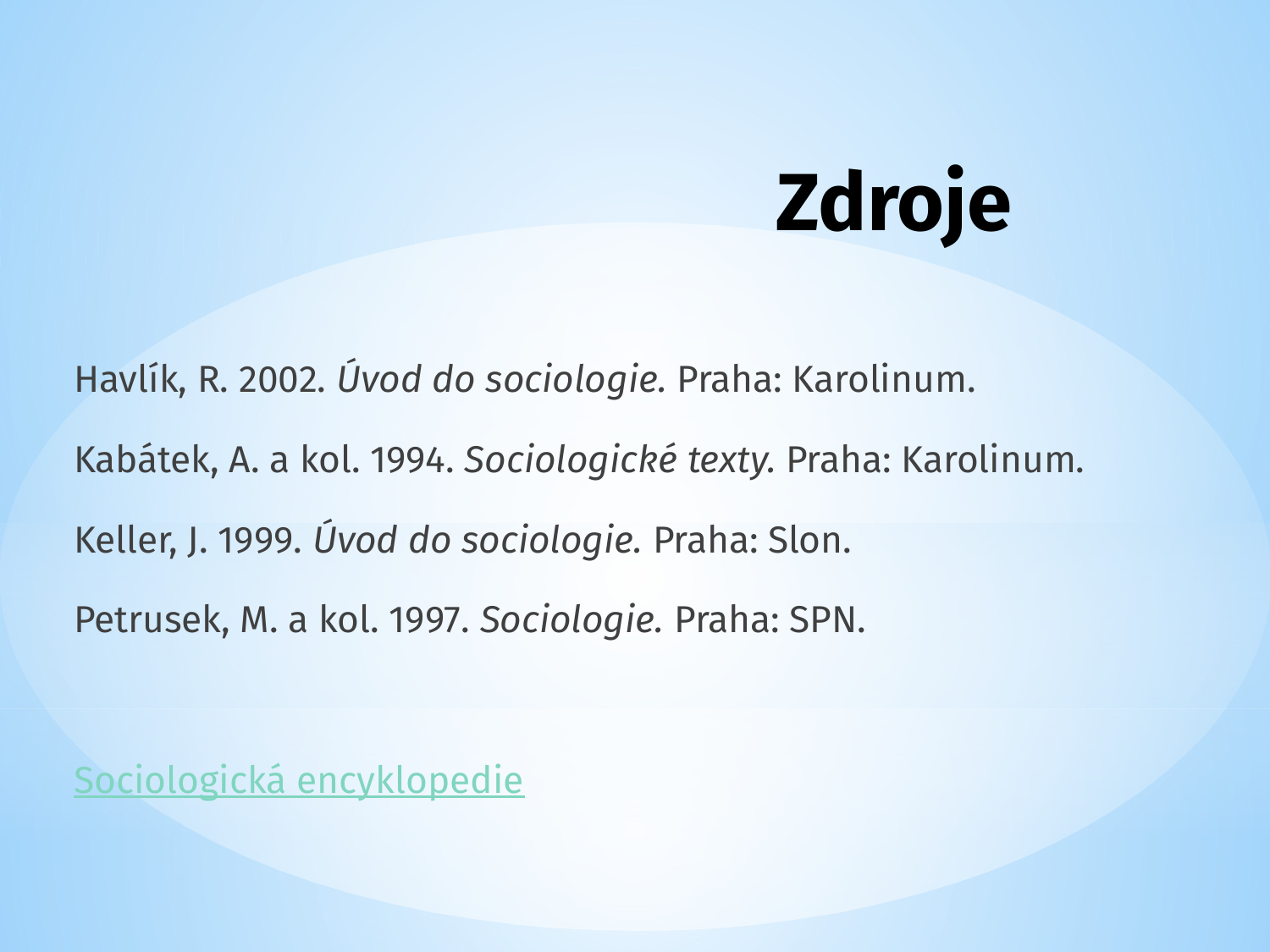

# Zdroje
Havlík, R. 2002. Úvod do sociologie. Praha: Karolinum.
Kabátek, A. a kol. 1994. Sociologické texty. Praha: Karolinum.
Keller, J. 1999. Úvod do sociologie. Praha: Slon.
Petrusek, M. a kol. 1997. Sociologie. Praha: SPN.

Sociologická encyklopedie